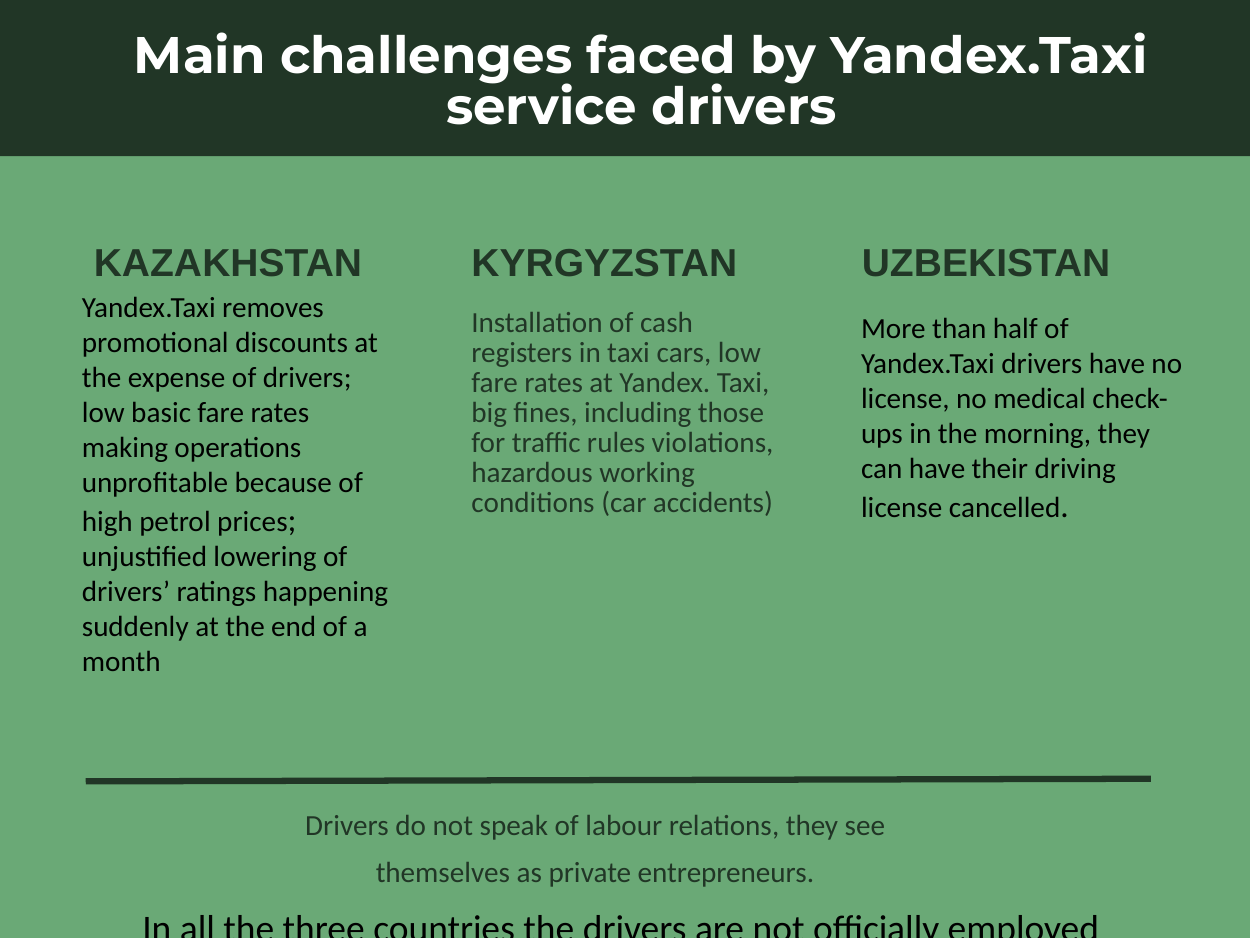

Main challenges faced by Yandex.Taxi service drivers

KAZAKHSTAN
UZBEKISTAN
KYRGYZSTAN
Yandex.Taxi removes promotional discounts at the expense of drivers; low basic fare rates  making operations unprofitable because of high petrol prices; unjustified lowering of drivers’ ratings happening suddenly at the end of a month
More than half of Yandex.Taxi drivers have no license, no medical check-ups in the morning, they can have their driving license cancelled.
Installation of cash registers in taxi cars, low fare rates at Yandex. Taxi, big fines, including those for traffic rules violations, hazardous working conditions (car accidents)

О профсоюзах знают менее 40%

Drivers do not speak of labour relations, they see themselves as private entrepreneurs.
In all the three countries the drivers are not officially employed